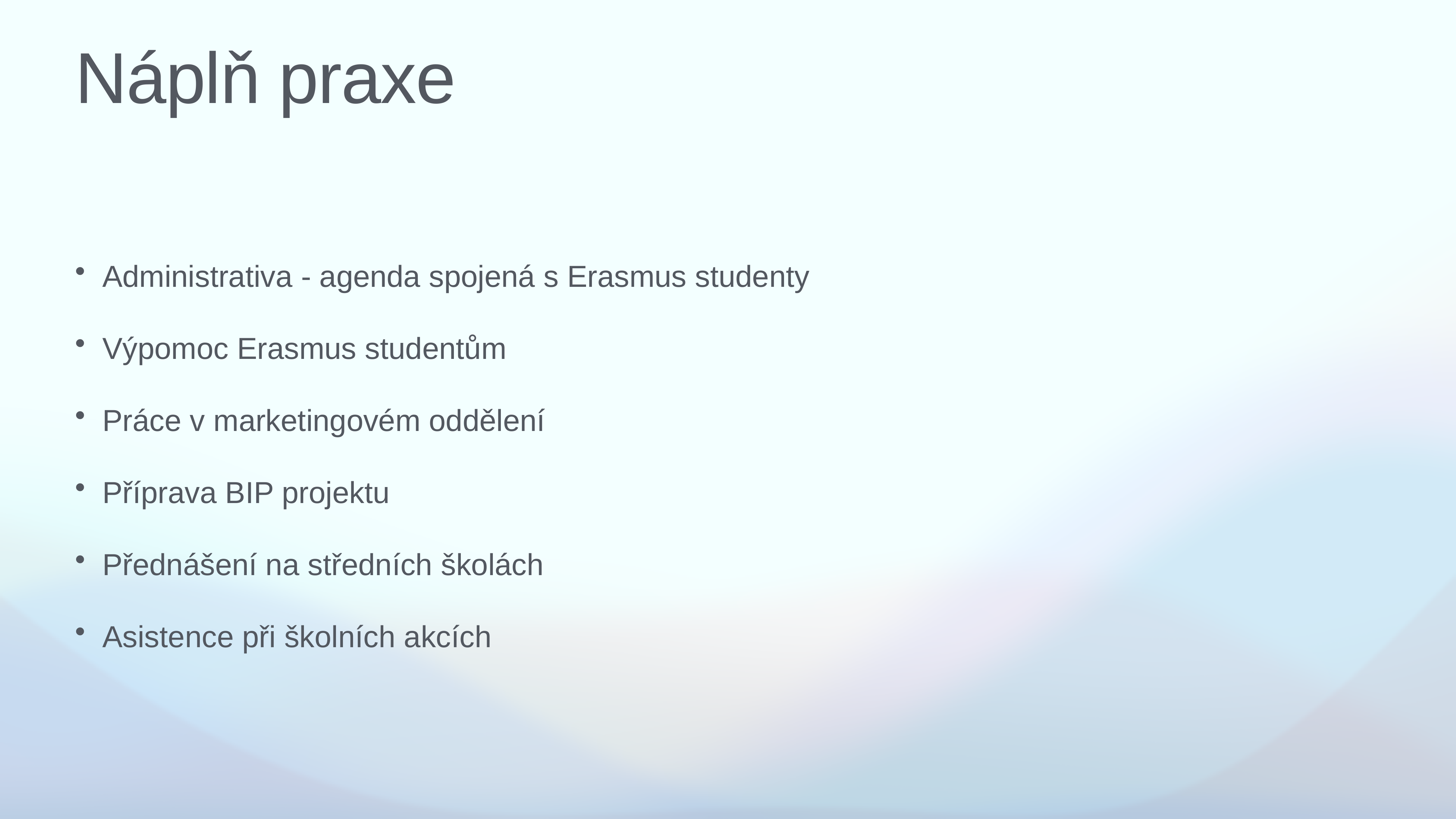

# Náplň praxe
Administrativa - agenda spojená s Erasmus studenty
Výpomoc Erasmus studentům
Práce v marketingovém oddělení
Příprava BIP projektu
Přednášení na středních školách
Asistence při školních akcích